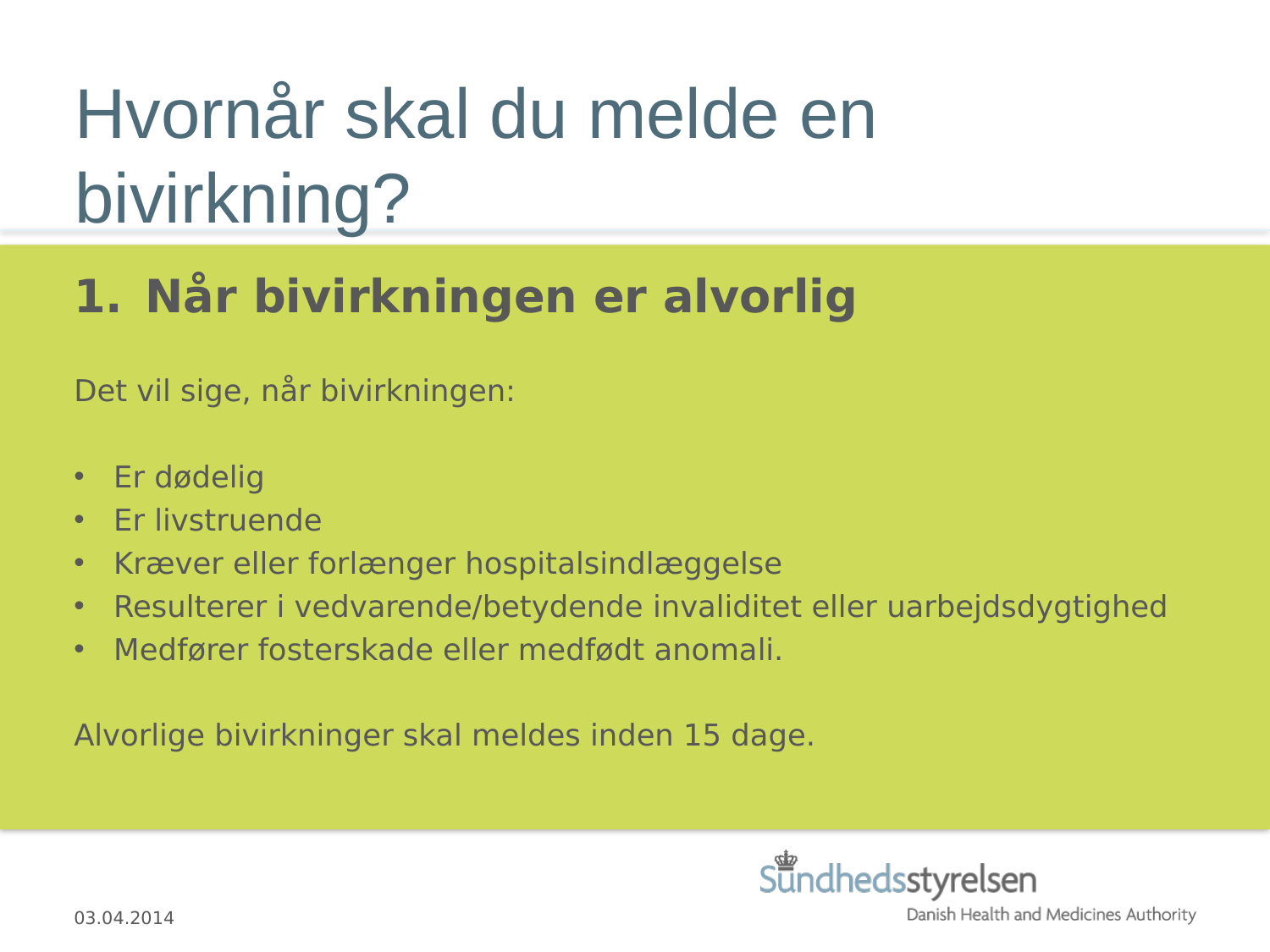

# Hvornår skal du melde en bivirkning?
Når bivirkningen er alvorlig

Det vil sige, når bivirkningen:

Er dødelig
Er livstruende
Kræver eller forlænger hospitalsindlæggelse
Resulterer i vedvarende/betydende invaliditet eller uarbejdsdygtighed
Medfører fosterskade eller medfødt anomali.

Alvorlige bivirkninger skal meldes inden 15 dage.

03.04.2014